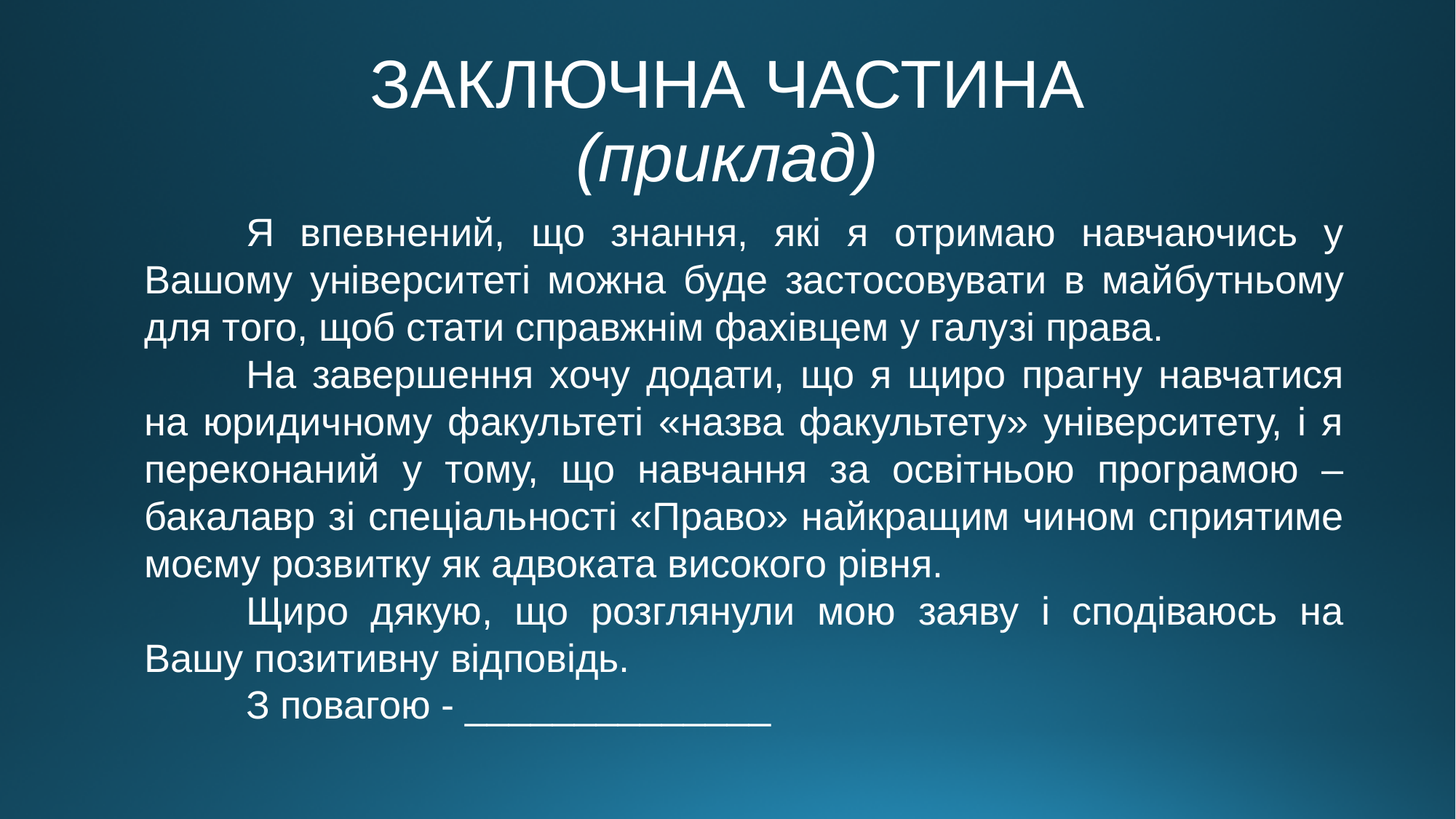

# ЗАКЛЮЧНА ЧАСТИНА (приклад)
	Я впевнений, що знання, які я отримаю навчаючись у Вашому університеті можна буде застосовувати в майбутньому для того, щоб стати справжнім фахівцем у галузі права.
	На завершення хочу додати, що я щиро прагну навчатися на юридичному факультеті «назва факультету» університету, і я переконаний у тому, що навчання за освітньою програмою – бакалавр зі спеціальності «Право» найкращим чином сприятиме моєму розвитку як адвоката високого рівня.
	Щиро дякую, що розглянули мою заяву і сподіваюсь на Вашу позитивну відповідь.
	З повагою - ______________